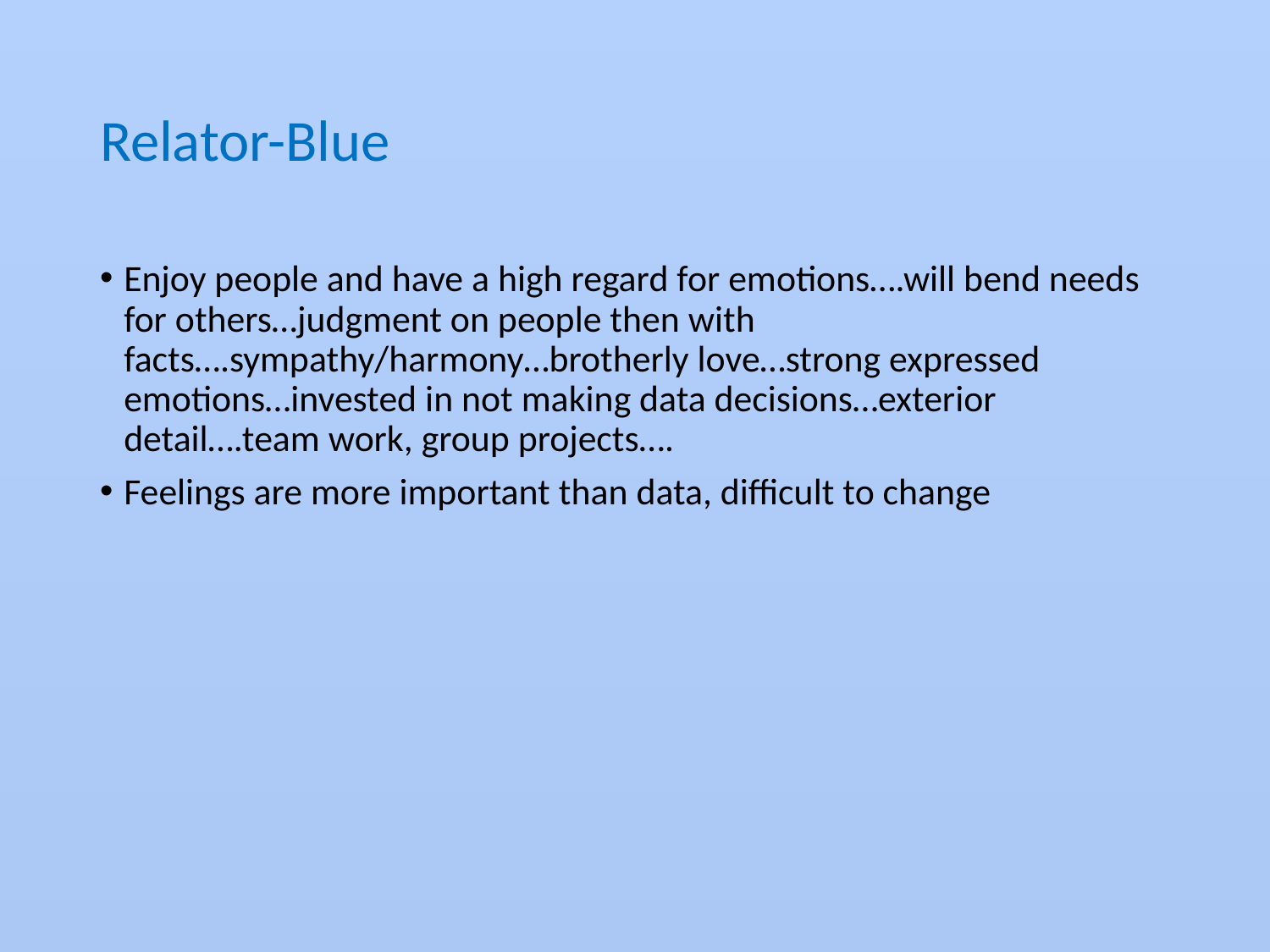

# Relator-Blue
Enjoy people and have a high regard for emotions….will bend needs for others…judgment on people then with facts….sympathy/harmony…brotherly love…strong expressed emotions…invested in not making data decisions…exterior detail….team work, group projects….
Feelings are more important than data, difficult to change